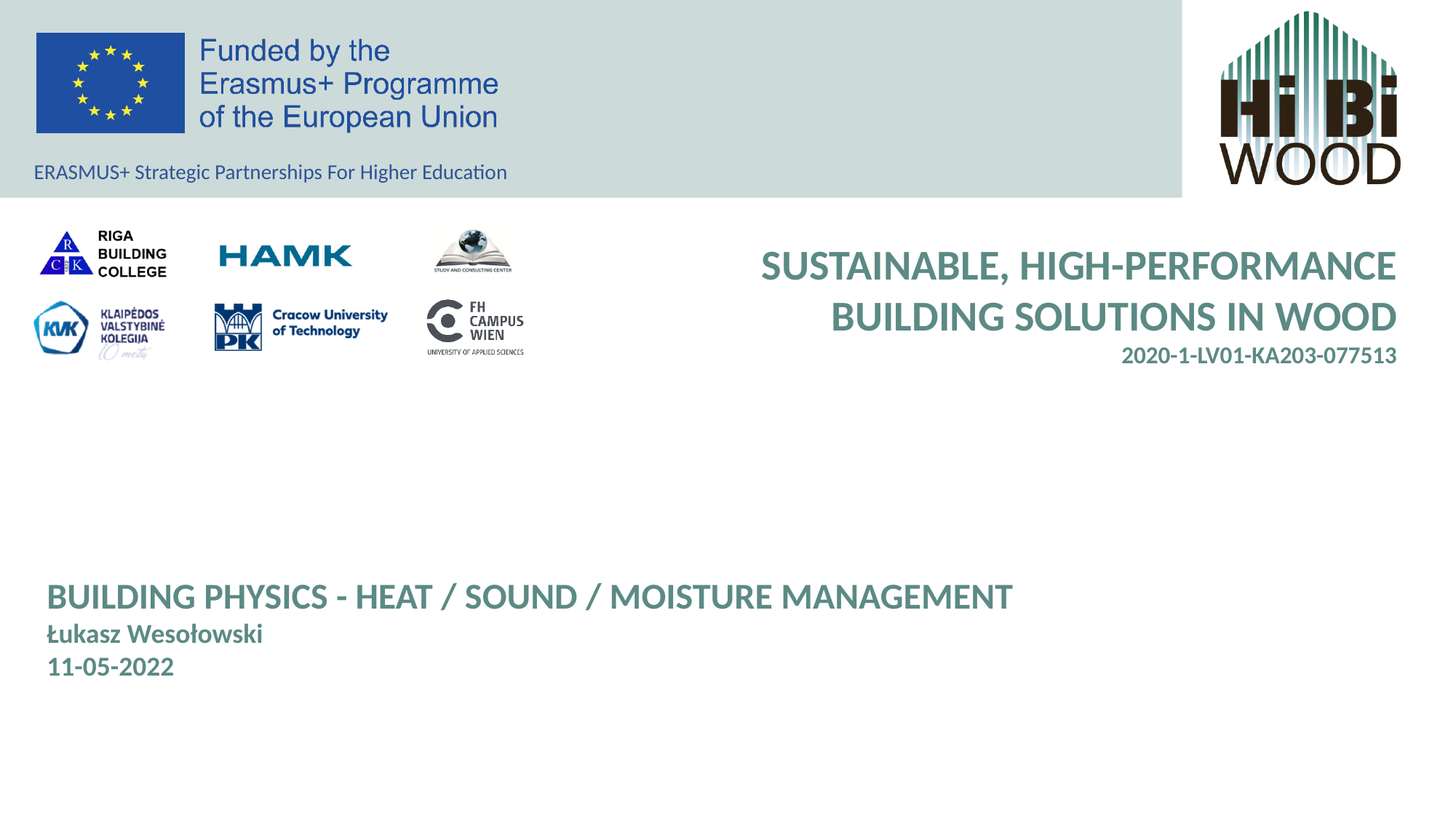

BUILDING PHYSICS - HEAT / SOUND / MOISTURE MANAGEMENT
Łukasz Wesołowski
11-05-2022